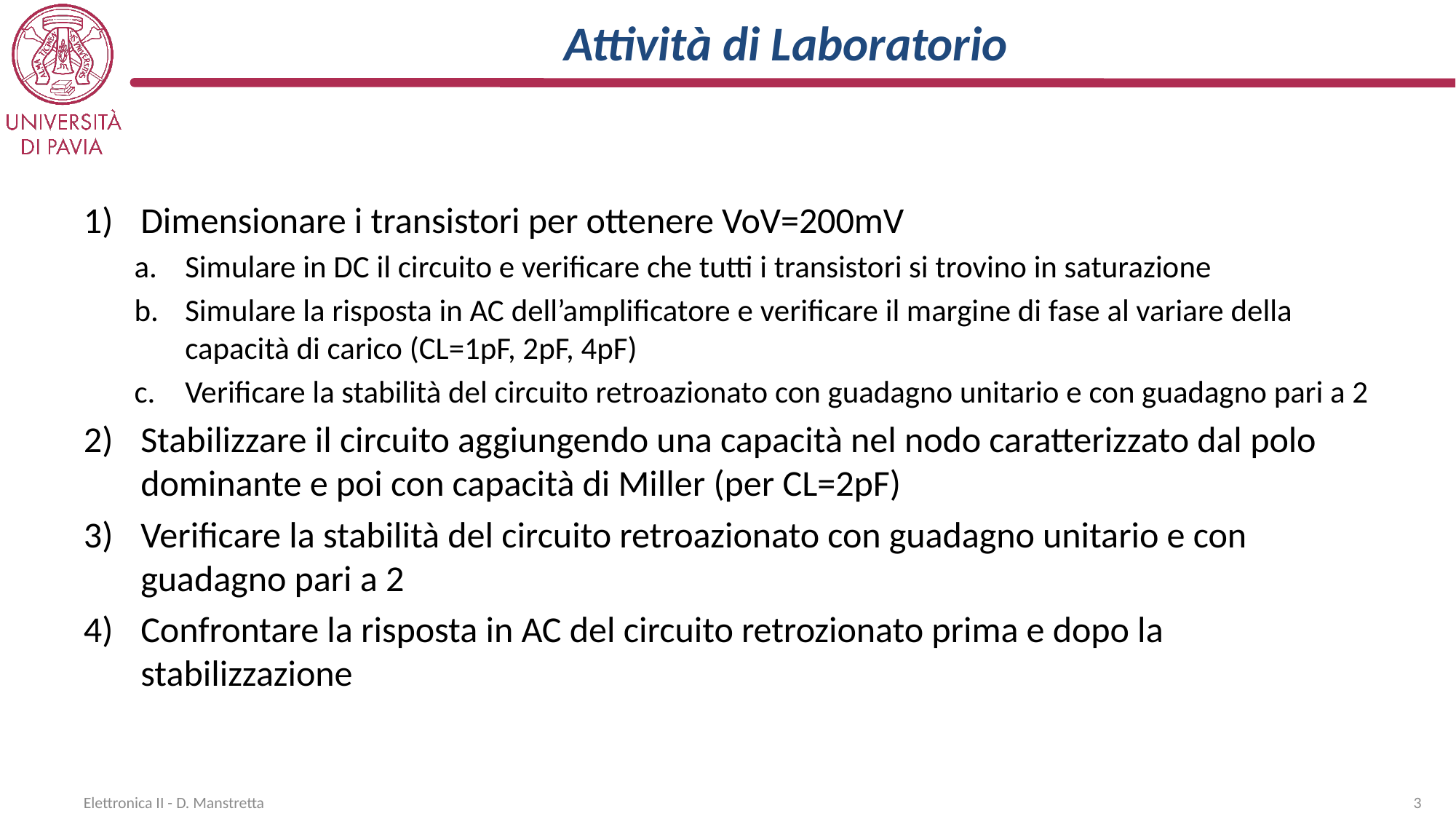

# Attività di Laboratorio
Dimensionare i transistori per ottenere VoV=200mV
Simulare in DC il circuito e verificare che tutti i transistori si trovino in saturazione
Simulare la risposta in AC dell’amplificatore e verificare il margine di fase al variare della capacità di carico (CL=1pF, 2pF, 4pF)
Verificare la stabilità del circuito retroazionato con guadagno unitario e con guadagno pari a 2
Stabilizzare il circuito aggiungendo una capacità nel nodo caratterizzato dal polo dominante e poi con capacità di Miller (per CL=2pF)
Verificare la stabilità del circuito retroazionato con guadagno unitario e con guadagno pari a 2
Confrontare la risposta in AC del circuito retrozionato prima e dopo la stabilizzazione

Elettronica II - D. Manstretta
3